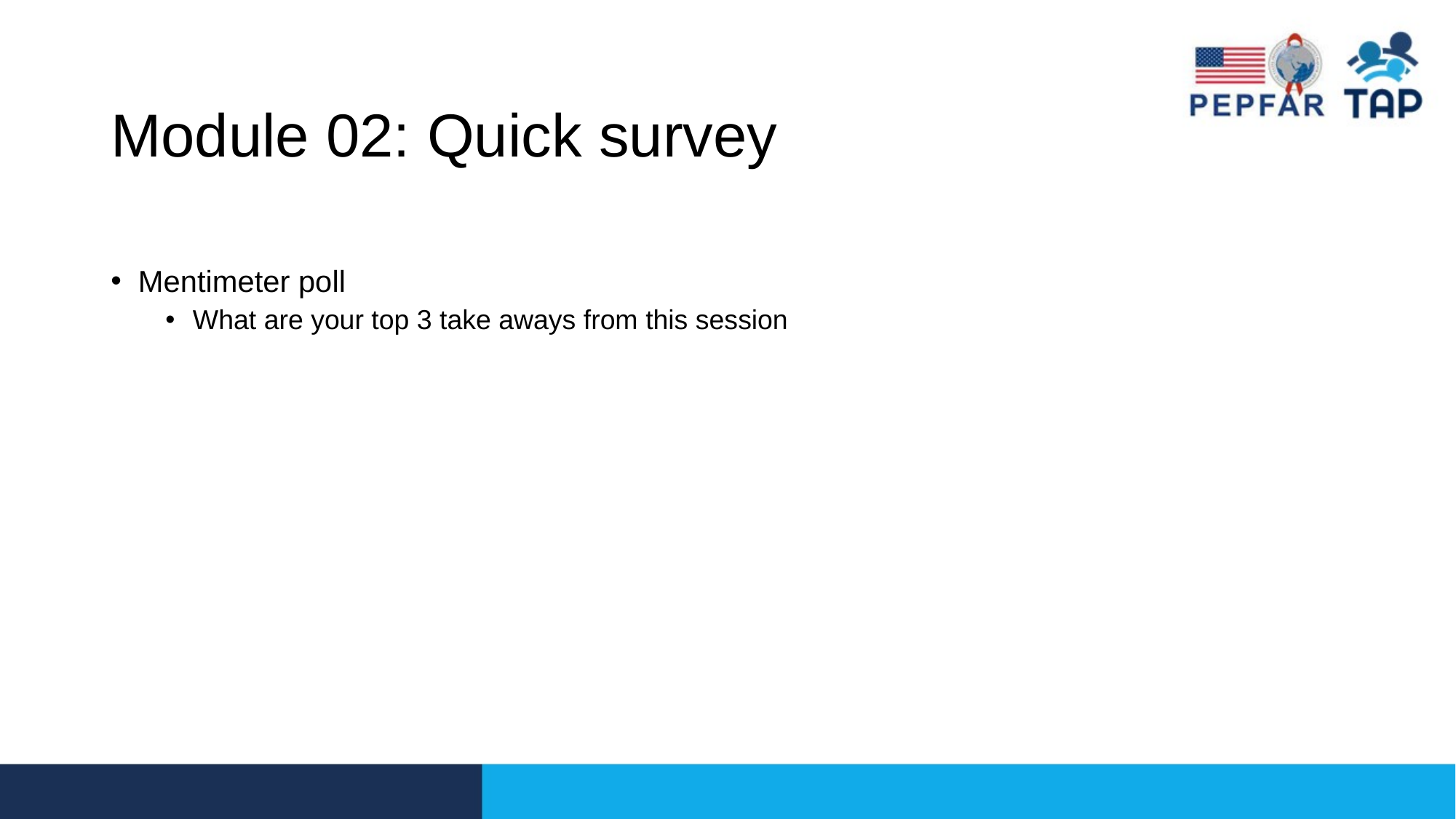

# Module 02: Quick survey
Mentimeter poll
What are your top 3 take aways from this session